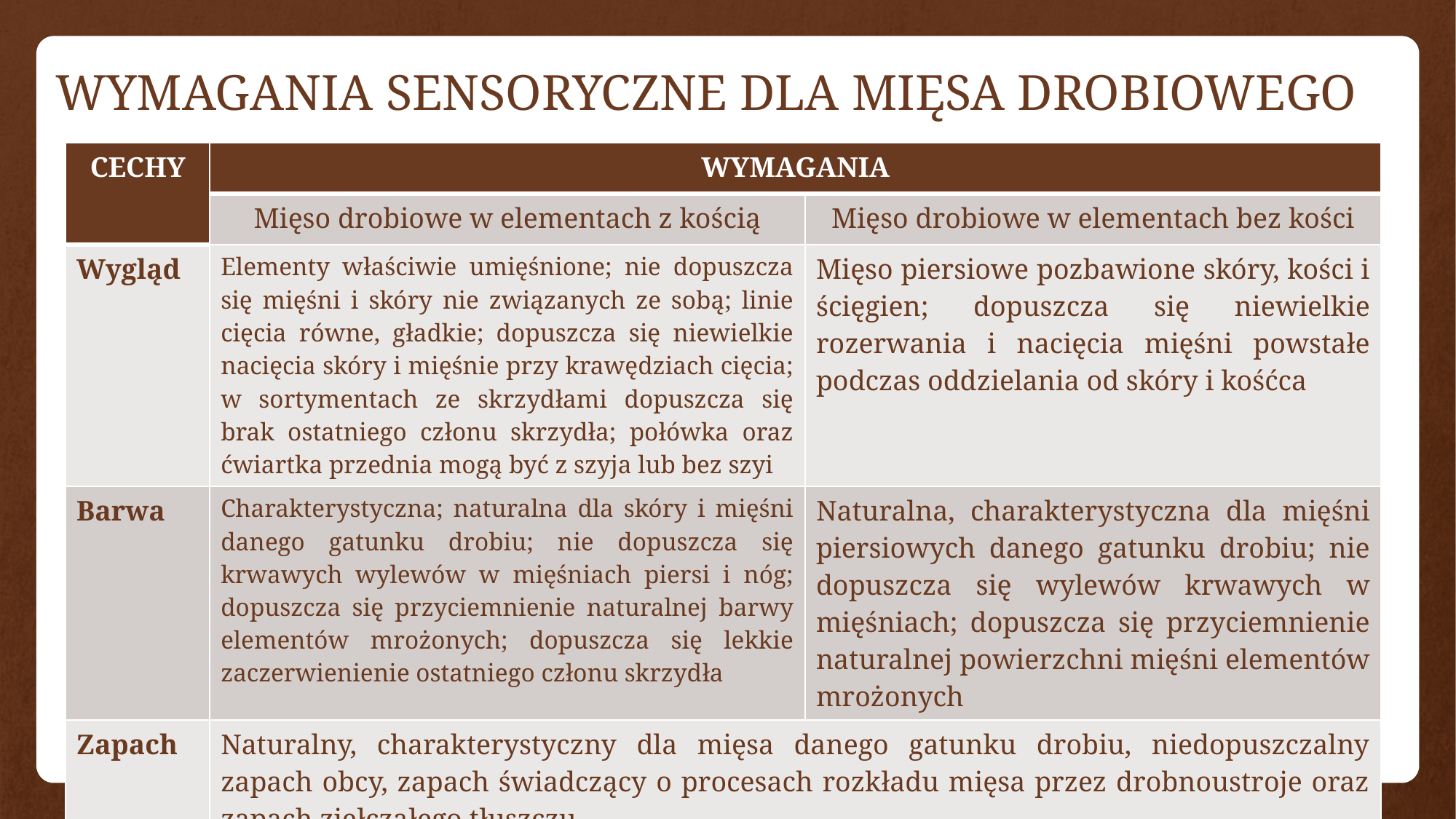

# WYMAGANIA SENSORYCZNE DLA MIĘSA DROBIOWEGO
| CECHY | WYMAGANIA |  |
| --- | --- | --- |
|  | Mięso drobiowe w elementach z kością | Mięso drobiowe w elementach bez kości |
| Wygląd | Elementy właściwie umięśnione; nie dopuszcza się mięśni i skóry nie związanych ze sobą; linie cięcia równe, gładkie; dopuszcza się niewielkie nacięcia skóry i mięśnie przy krawędziach cięcia; w sortymentach ze skrzydłami dopuszcza się brak ostatniego członu skrzydła; połówka oraz ćwiartka przednia mogą być z szyja lub bez szyi | Mięso piersiowe pozbawione skóry, kości i ścięgien; dopuszcza się niewielkie rozerwania i nacięcia mięśni powstałe podczas oddzielania od skóry i kośćca |
| Barwa | Charakterystyczna; naturalna dla skóry i mięśni danego gatunku drobiu; nie dopuszcza się krwawych wylewów w mięśniach piersi i nóg; dopuszcza się przyciemnienie naturalnej barwy elementów mrożonych; dopuszcza się lekkie zaczerwienienie ostatniego członu skrzydła | Naturalna, charakterystyczna dla mięśni piersiowych danego gatunku drobiu; nie dopuszcza się wylewów krwawych w mięśniach; dopuszcza się przyciemnienie naturalnej powierzchni mięśni elementów mrożonych |
| Zapach | Naturalny, charakterystyczny dla mięsa danego gatunku drobiu, niedopuszczalny zapach obcy, zapach świadczący o procesach rozkładu mięsa przez drobnoustroje oraz zapach zjełczałego tłuszczu |  |